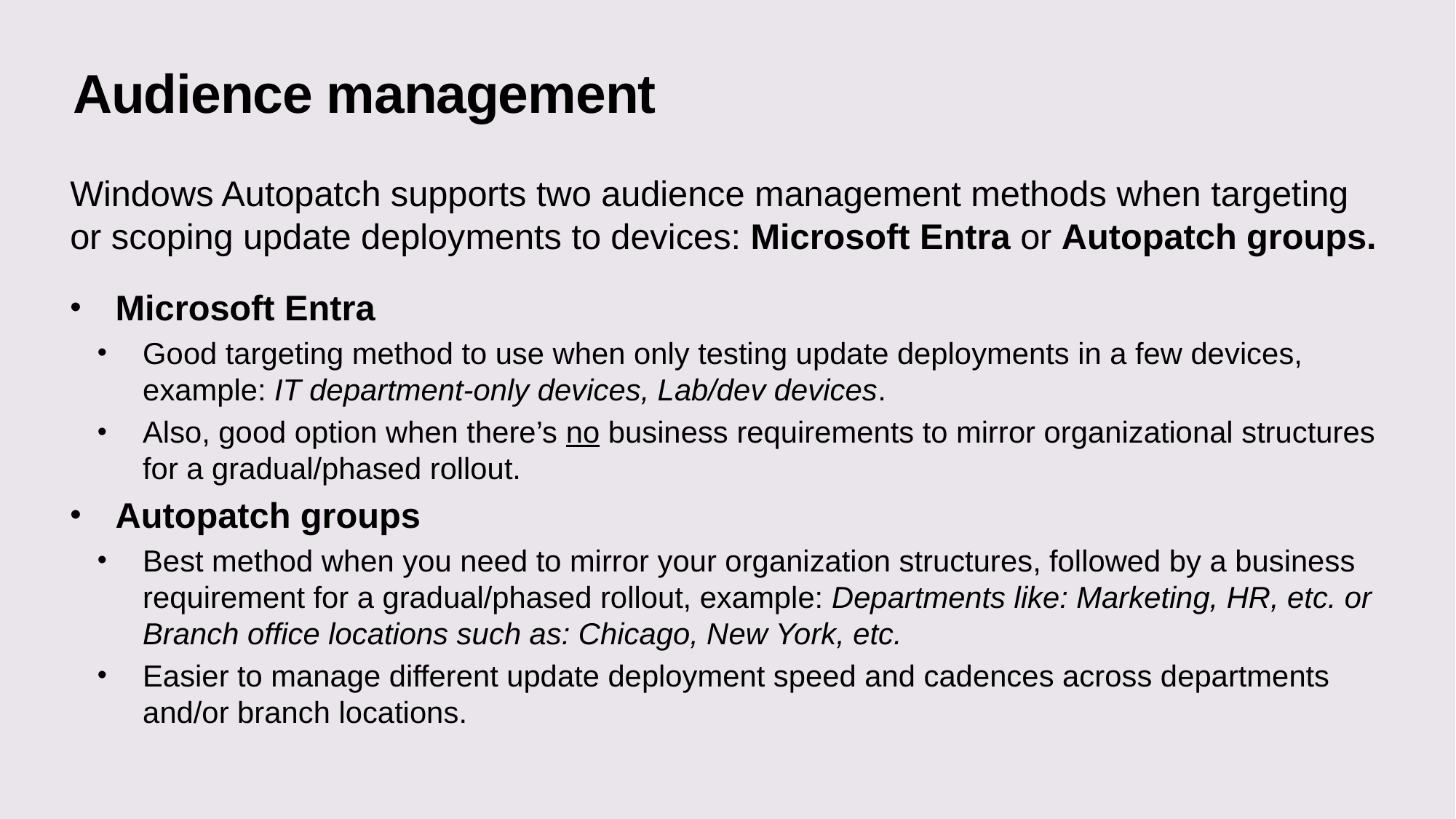

# Audience management
Windows Autopatch supports two audience management methods when targeting or scoping update deployments to devices: Microsoft Entra or Autopatch groups.
Microsoft Entra
Good targeting method to use when only testing update deployments in a few devices, example: IT department-only devices, Lab/dev devices.
Also, good option when there’s no business requirements to mirror organizational structures for a gradual/phased rollout.
Autopatch groups
Best method when you need to mirror your organization structures, followed by a business requirement for a gradual/phased rollout, example: Departments like: Marketing, HR, etc. or Branch office locations such as: Chicago, New York, etc.
Easier to manage different update deployment speed and cadences across departments and/or branch locations.